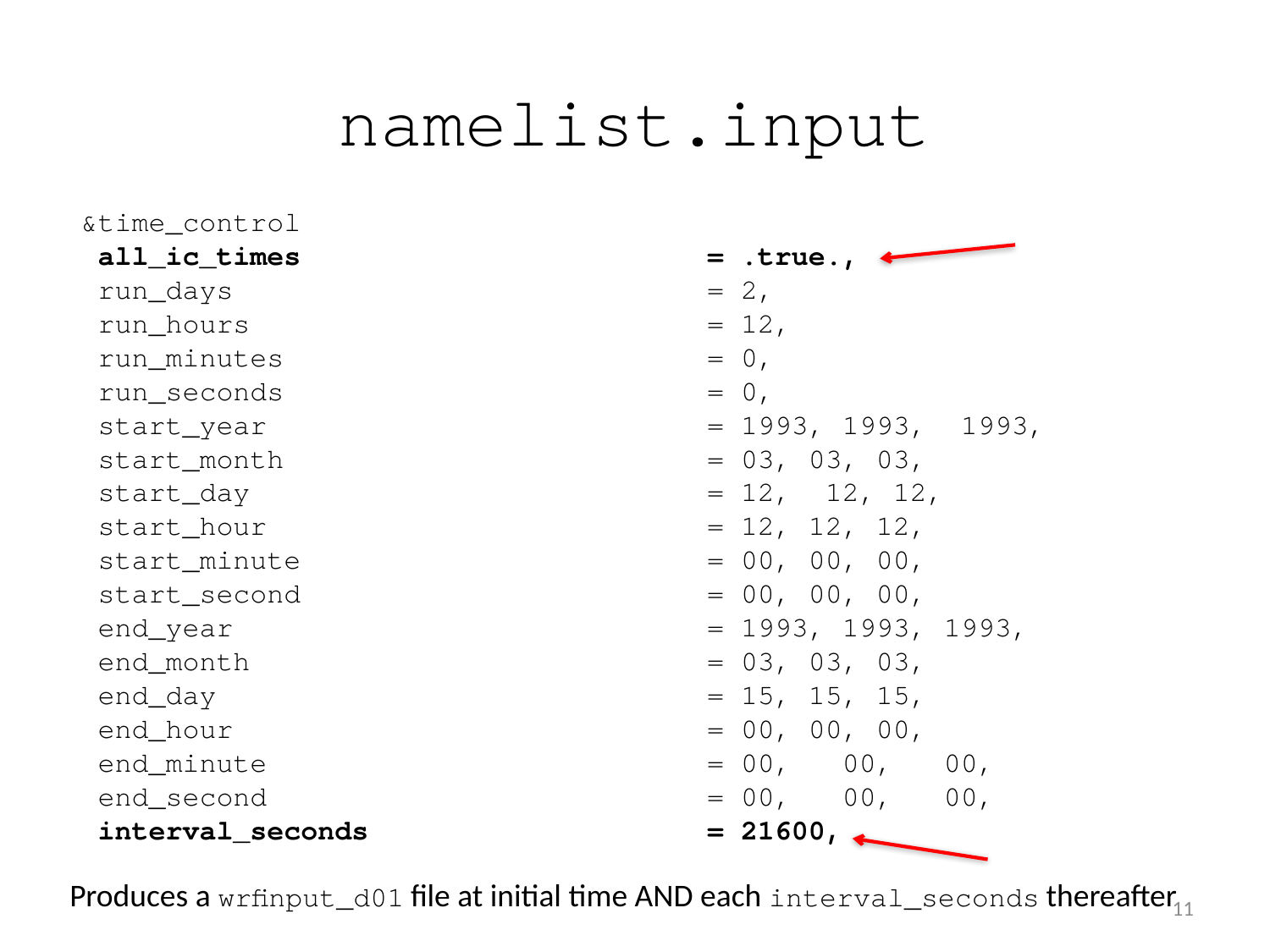

# namelist.input
&time_control
 all_ic_times                        = .true.,
 run_days                            = 2,
 run_hours                           = 12,
 run_minutes                         = 0,
 run_seconds                         = 0,
 start_year                          = 1993, 1993,  1993,
 start_month                         = 03, 03, 03,
 start_day                           = 12,  12, 12,
 start_hour                          = 12, 12, 12,
 start_minute                        = 00, 00, 00,
 start_second                        = 00, 00, 00,
 end_year                            = 1993, 1993, 1993,
 end_month                           = 03, 03, 03,
 end_day                             = 15, 15, 15,
 end_hour                            = 00, 00, 00,
 end_minute                          = 00,   00,   00,
 end_second                          = 00,   00,   00,
 interval_seconds                    = 21600,
Produces a wrfinput_d01 file at initial time AND each interval_seconds thereafter
11